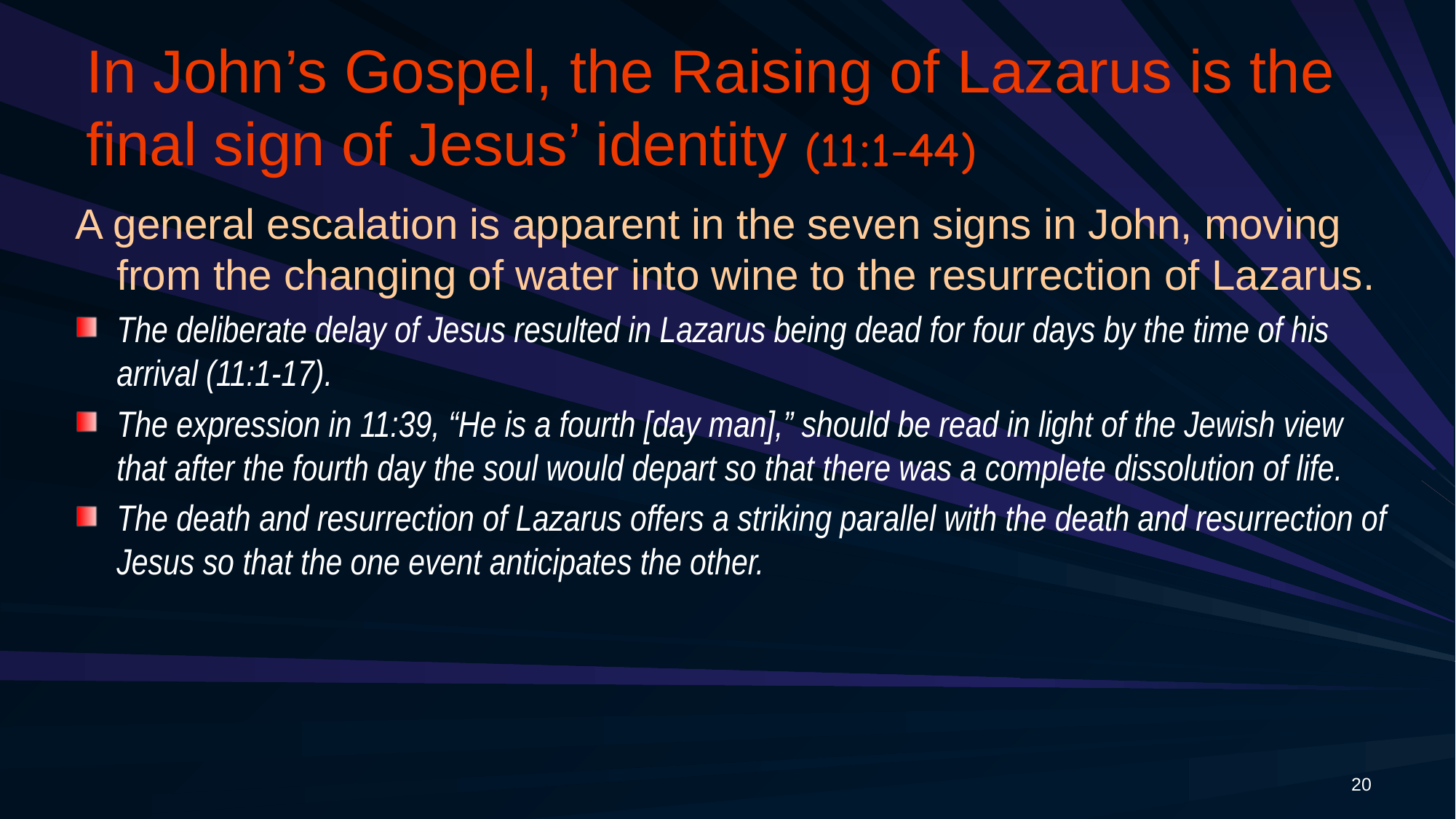

# In John’s Gospel, the Raising of Lazarus is the final sign of Jesus’ identity (11:1-44)
A general escalation is apparent in the seven signs in John, moving from the changing of water into wine to the resurrection of Lazarus.
The deliberate delay of Jesus resulted in Lazarus being dead for four days by the time of his arrival (11:1-17).
The expression in 11:39, “He is a fourth [day man],” should be read in light of the Jewish view that after the fourth day the soul would depart so that there was a complete dissolution of life.
The death and resurrection of Lazarus offers a striking parallel with the death and resurrection of Jesus so that the one event anticipates the other.
20